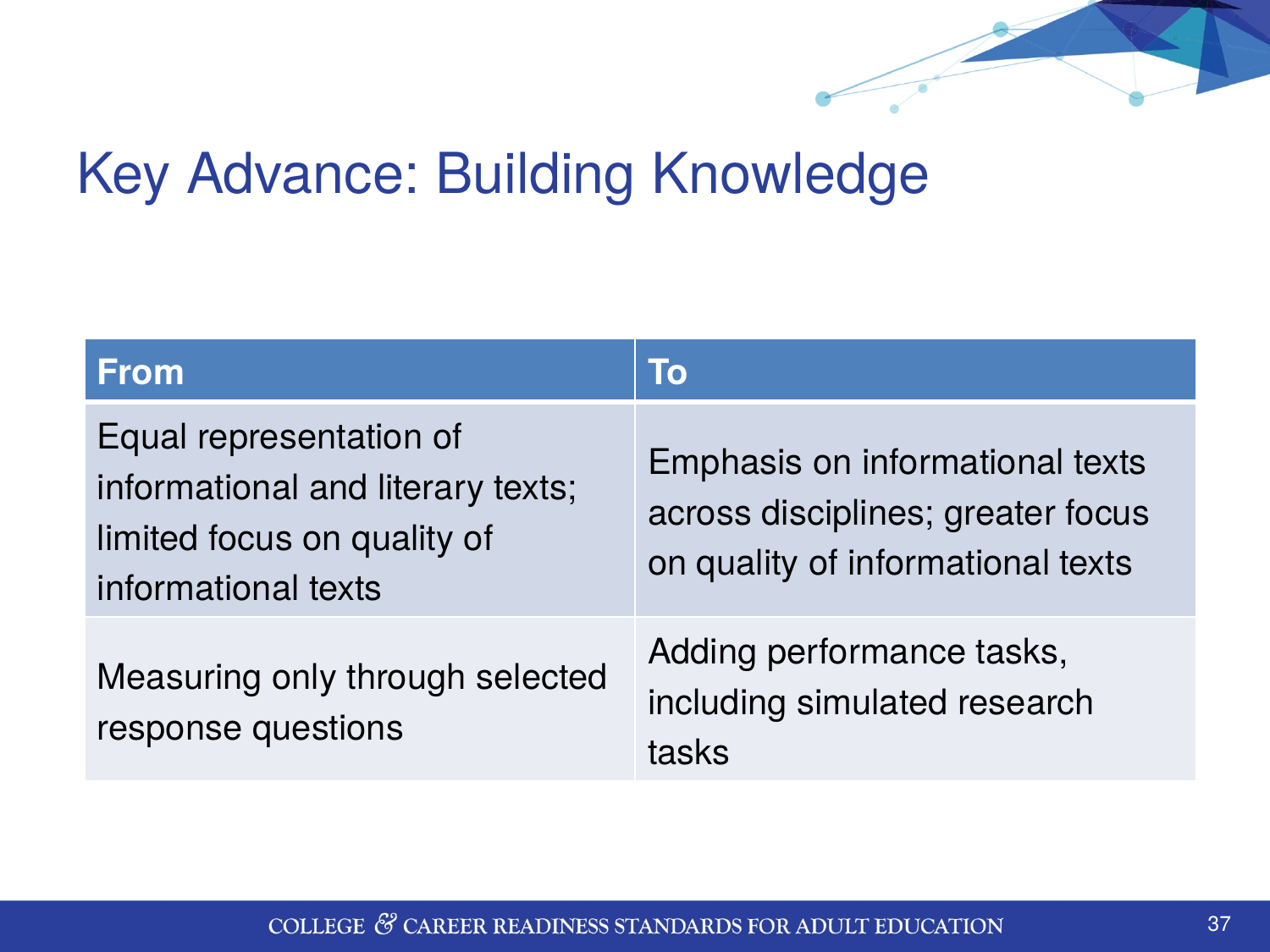

# Key Advance: Building Knowledge
| From | To |
| --- | --- |
| Equal representation of informational and literary texts; limited focus on quality of informational texts | Emphasis on informational texts across disciplines; greater focus on quality of informational texts |
| Measuring only through selected response questions | Adding performance tasks, including simulated research tasks |
37